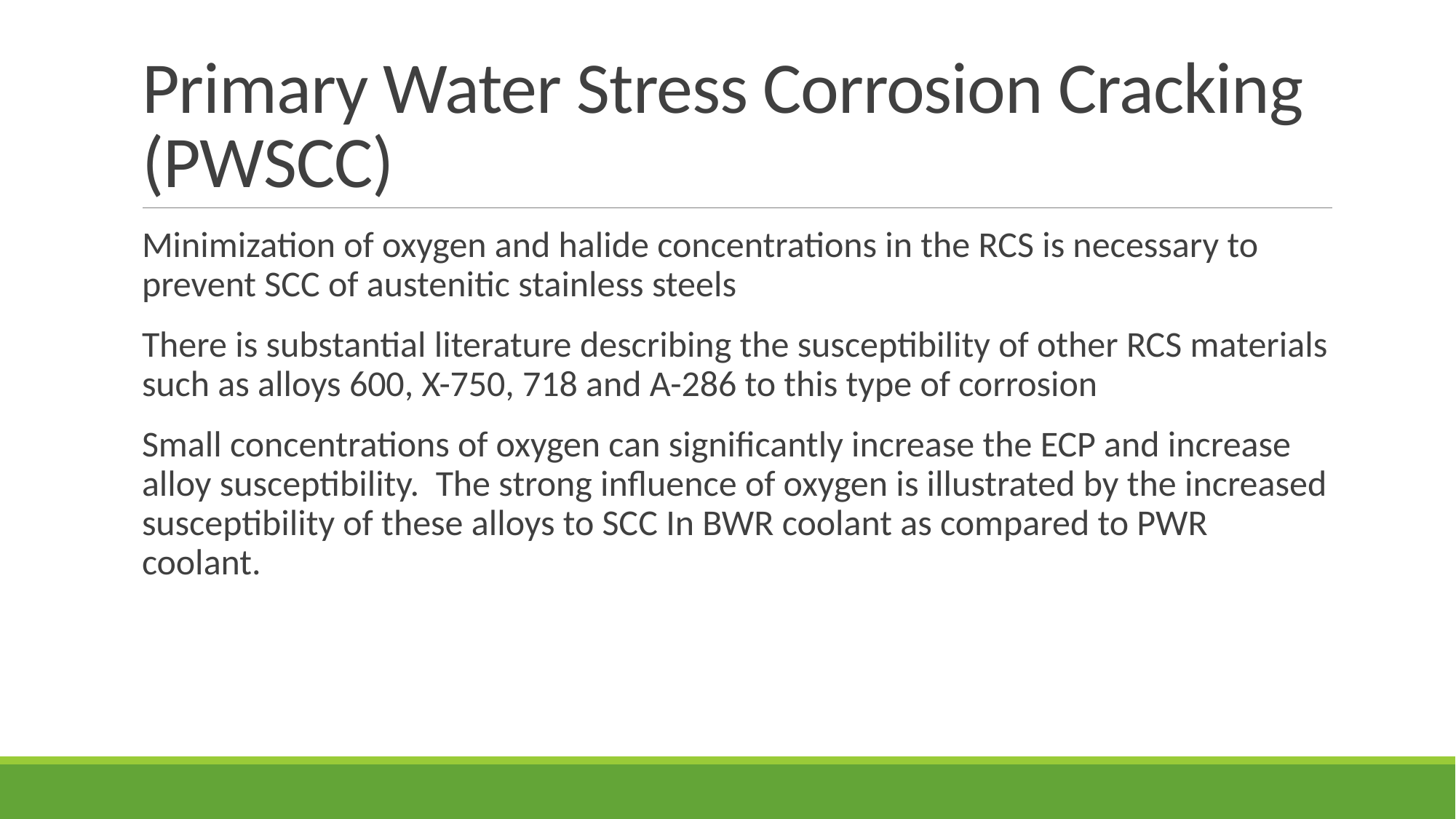

# Primary Water Stress Corrosion Cracking (PWSCC)
Minimization of oxygen and halide concentrations in the RCS is necessary to prevent SCC of austenitic stainless steels
There is substantial literature describing the susceptibility of other RCS materials such as alloys 600, X-750, 718 and A-286 to this type of corrosion
Small concentrations of oxygen can significantly increase the ECP and increase alloy susceptibility.  The strong influence of oxygen is illustrated by the increased susceptibility of these alloys to SCC In BWR coolant as compared to PWR coolant.